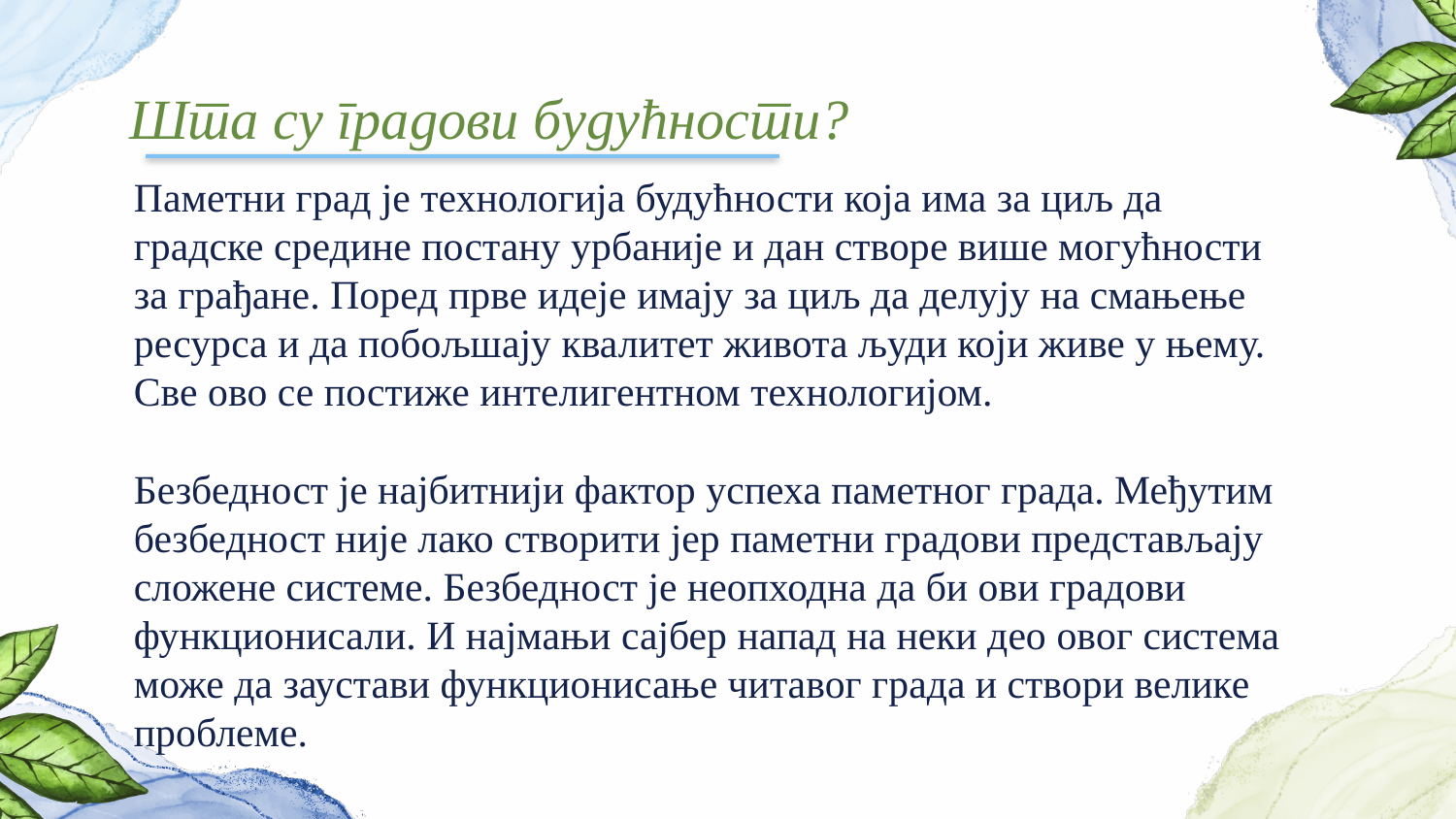

Шта су градови будућности?

Паметни град је технологија будућности која има за циљ да градске средине постану урбаније и дан створе више могућности за грађане. Поред прве идеје имају за циљ да делују на смањење ресурса и да побољшају квалитет живота људи који живе у њему. Све ово се постиже интелигентном технологијом.

Безбедност је најбитнији фактор успеха паметног града. Међутим безбедност није лако створити јер паметни градови представљају сложене системе. Безбедност је неопходна да би ови градови функционисали. И најмањи сајбер напад на неки део овог система може да заустави функционисање читавог града и створи велике проблеме.